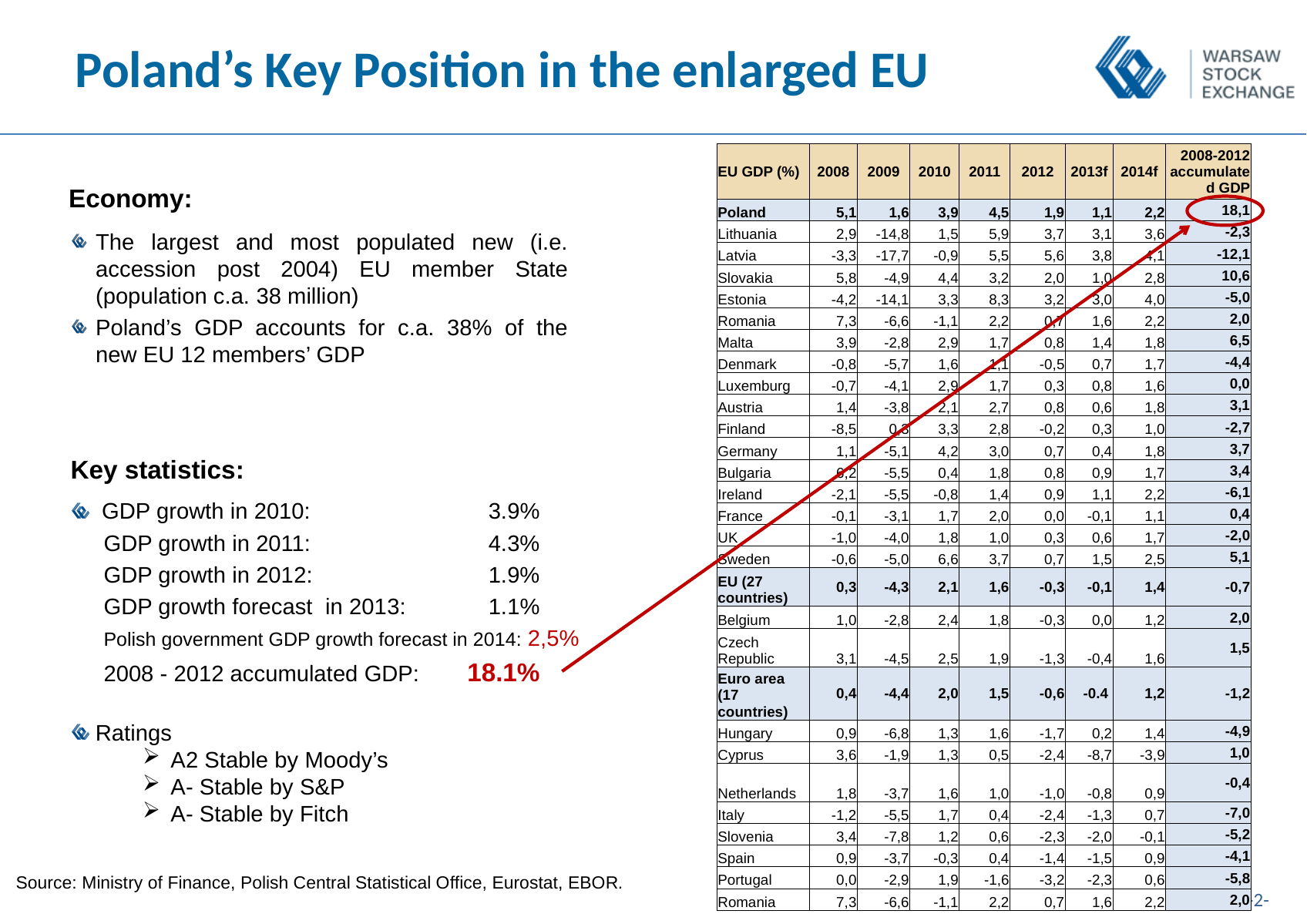

# Poland’s Key Position in the enlarged EU
| EU GDP (%) | 2008 | 2009 | 2010 | 2011 | 2012 | 2013f | 2014f | 2008-2012 accumulated GDP |
| --- | --- | --- | --- | --- | --- | --- | --- | --- |
| Poland | 5,1 | 1,6 | 3,9 | 4,5 | 1,9 | 1,1 | 2,2 | 18,1 |
| Lithuania | 2,9 | -14,8 | 1,5 | 5,9 | 3,7 | 3,1 | 3,6 | -2,3 |
| Latvia | -3,3 | -17,7 | -0,9 | 5,5 | 5,6 | 3,8 | 4,1 | -12,1 |
| Slovakia | 5,8 | -4,9 | 4,4 | 3,2 | 2,0 | 1,0 | 2,8 | 10,6 |
| Estonia | -4,2 | -14,1 | 3,3 | 8,3 | 3,2 | 3,0 | 4,0 | -5,0 |
| Romania | 7,3 | -6,6 | -1,1 | 2,2 | 0,7 | 1,6 | 2,2 | 2,0 |
| Malta | 3,9 | -2,8 | 2,9 | 1,7 | 0,8 | 1,4 | 1,8 | 6,5 |
| Denmark | -0,8 | -5,7 | 1,6 | 1,1 | -0,5 | 0,7 | 1,7 | -4,4 |
| Luxemburg | -0,7 | -4,1 | 2,9 | 1,7 | 0,3 | 0,8 | 1,6 | 0,0 |
| Austria | 1,4 | -3,8 | 2,1 | 2,7 | 0,8 | 0,6 | 1,8 | 3,1 |
| Finland | -8,5 | 0,3 | 3,3 | 2,8 | -0,2 | 0,3 | 1,0 | -2,7 |
| Germany | 1,1 | -5,1 | 4,2 | 3,0 | 0,7 | 0,4 | 1,8 | 3,7 |
| Bulgaria | 6,2 | -5,5 | 0,4 | 1,8 | 0,8 | 0,9 | 1,7 | 3,4 |
| Ireland | -2,1 | -5,5 | -0,8 | 1,4 | 0,9 | 1,1 | 2,2 | -6,1 |
| France | -0,1 | -3,1 | 1,7 | 2,0 | 0,0 | -0,1 | 1,1 | 0,4 |
| UK | -1,0 | -4,0 | 1,8 | 1,0 | 0,3 | 0,6 | 1,7 | -2,0 |
| Sweden | -0,6 | -5,0 | 6,6 | 3,7 | 0,7 | 1,5 | 2,5 | 5,1 |
| EU (27 countries) | 0,3 | -4,3 | 2,1 | 1,6 | -0,3 | -0,1 | 1,4 | -0,7 |
| Belgium | 1,0 | -2,8 | 2,4 | 1,8 | -0,3 | 0,0 | 1,2 | 2,0 |
| Czech Republic | 3,1 | -4,5 | 2,5 | 1,9 | -1,3 | -0,4 | 1,6 | 1,5 |
| Euro area (17 countries) | 0,4 | -4,4 | 2,0 | 1,5 | -0,6 | -0.4 | 1,2 | -1,2 |
| Hungary | 0,9 | -6,8 | 1,3 | 1,6 | -1,7 | 0,2 | 1,4 | -4,9 |
| Cyprus | 3,6 | -1,9 | 1,3 | 0,5 | -2,4 | -8,7 | -3,9 | 1,0 |
| Netherlands | 1,8 | -3,7 | 1,6 | 1,0 | -1,0 | -0,8 | 0,9 | -0,4 |
| Italy | -1,2 | -5,5 | 1,7 | 0,4 | -2,4 | -1,3 | 0,7 | -7,0 |
| Slovenia | 3,4 | -7,8 | 1,2 | 0,6 | -2,3 | -2,0 | -0,1 | -5,2 |
| Spain | 0,9 | -3,7 | -0,3 | 0,4 | -1,4 | -1,5 | 0,9 | -4,1 |
| Portugal | 0,0 | -2,9 | 1,9 | -1,6 | -3,2 | -2,3 | 0,6 | -5,8 |
| Romania | 7,3 | -6,6 | -1,1 | 2,2 | 0,7 | 1,6 | 2,2 | 2,0 |
Economy:

The largest and most populated new (i.e. accession post 2004) EU member State (population c.a. 38 million)
Poland’s GDP accounts for c.a. 38% of the new EU 12 members’ GDP
Key statistics:
  GDP growth in 2010:                    	    3.9%
     GDP growth in 2011:                     	4.3%
     GDP growth in 2012:                     	1.9%
     GDP growth forecast  in 2013:    	1.1%
     Polish government GDP growth forecast in 2014: 2,5%
     2008 - 2012 accumulated GDP:  	18.1%

 Ratings
A2 Stable by Moody’s
A- Stable by S&P
A- Stable by Fitch

Source: Ministry of Finance, Polish Central Statistical Office, Eurostat, EBOR.